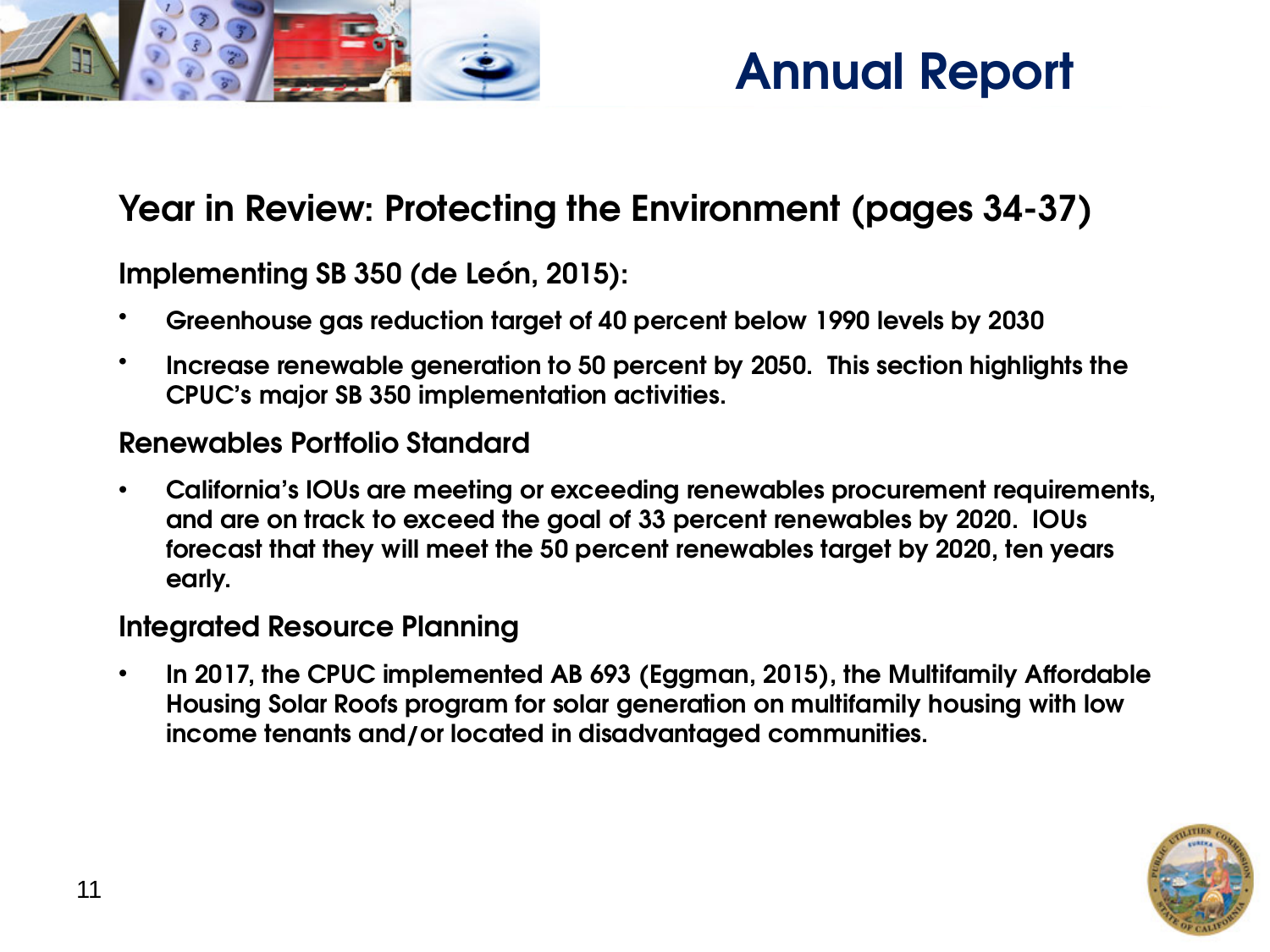

# Annual Report
Year in Review: Protecting the Environment (pages 34-37)
Implementing SB 350 (de León, 2015):
Greenhouse gas reduction target of 40 percent below 1990 levels by 2030
Increase renewable generation to 50 percent by 2050.  This section highlights the CPUC’s major SB 350 implementation activities.
Renewables Portfolio Standard
California’s IOUs are meeting or exceeding renewables procurement requirements, and are on track to exceed the goal of 33 percent renewables by 2020.  IOUs forecast that they will meet the 50 percent renewables target by 2020, ten years early.
Integrated Resource Planning
In 2017, the CPUC implemented AB 693 (Eggman, 2015), the Multifamily Affordable Housing Solar Roofs program for solar generation on multifamily housing with low income tenants and/or located in disadvantaged communities.
11